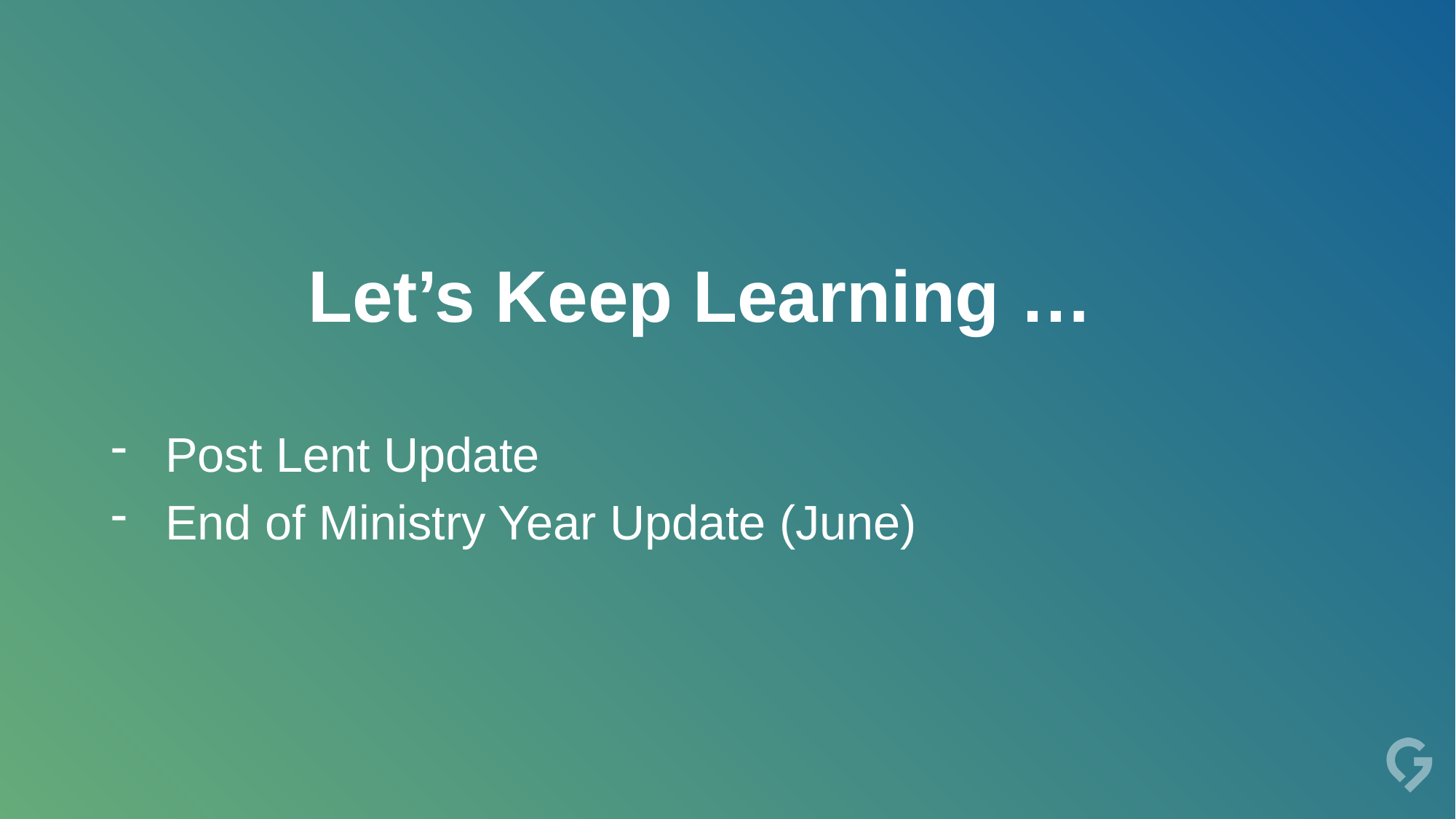

# Let’s Keep Learning …
Post Lent Update
End of Ministry Year Update (June)